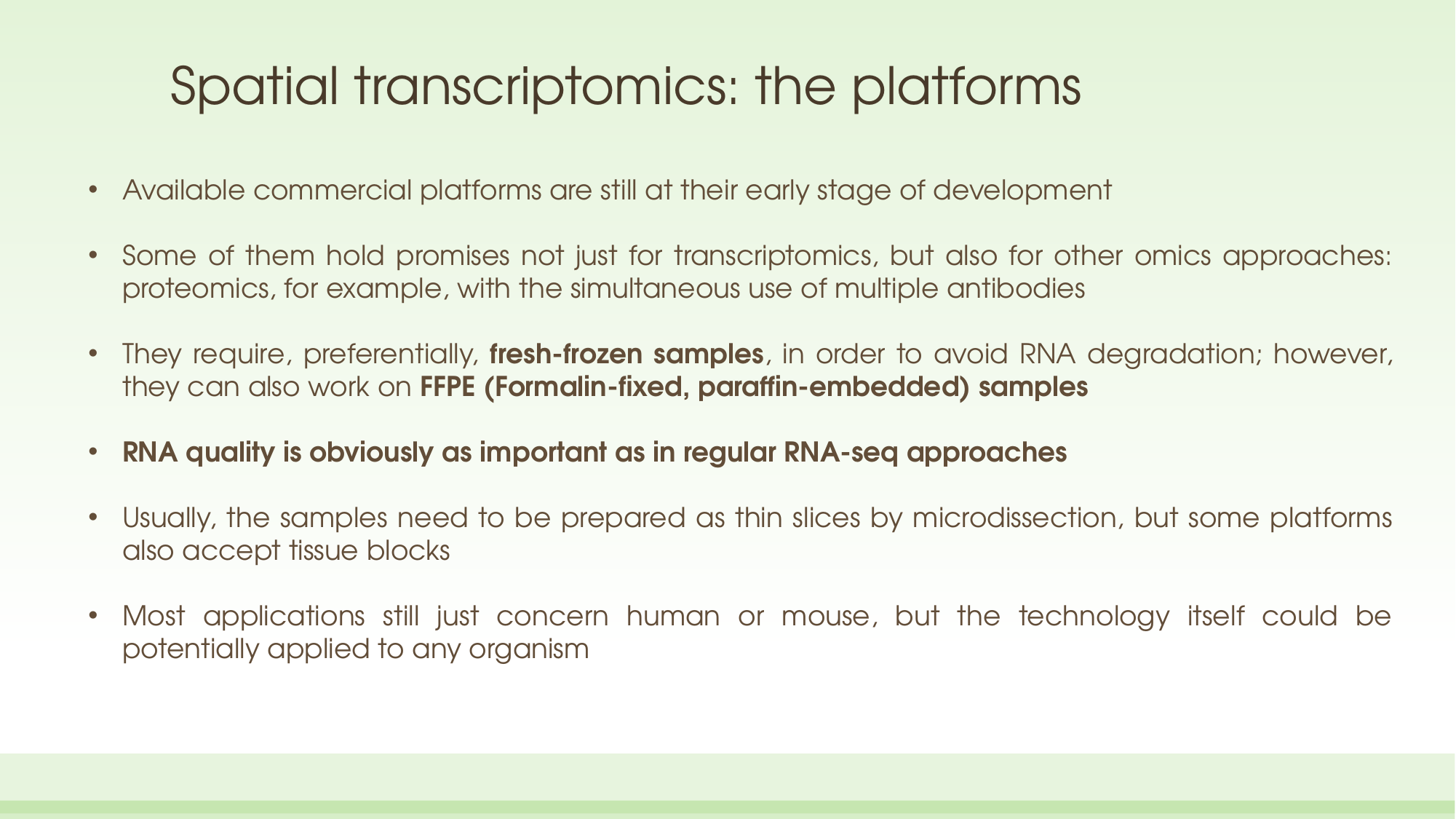

# Spatial transcriptomics: the platforms
Available commercial platforms are still at their early stage of development

Some of them hold promises not just for transcriptomics, but also for other omics approaches: proteomics, for example, with the simultaneous use of multiple antibodies

They require, preferentially, fresh-frozen samples, in order to avoid RNA degradation; however, they can also work on FFPE (Formalin-fixed, paraffin-embedded) samples

RNA quality is obviously as important as in regular RNA-seq approaches

Usually, the samples need to be prepared as thin slices by microdissection, but some platforms also accept tissue blocks

Most applications still just concern human or mouse, but the technology itself could be potentially applied to any organism